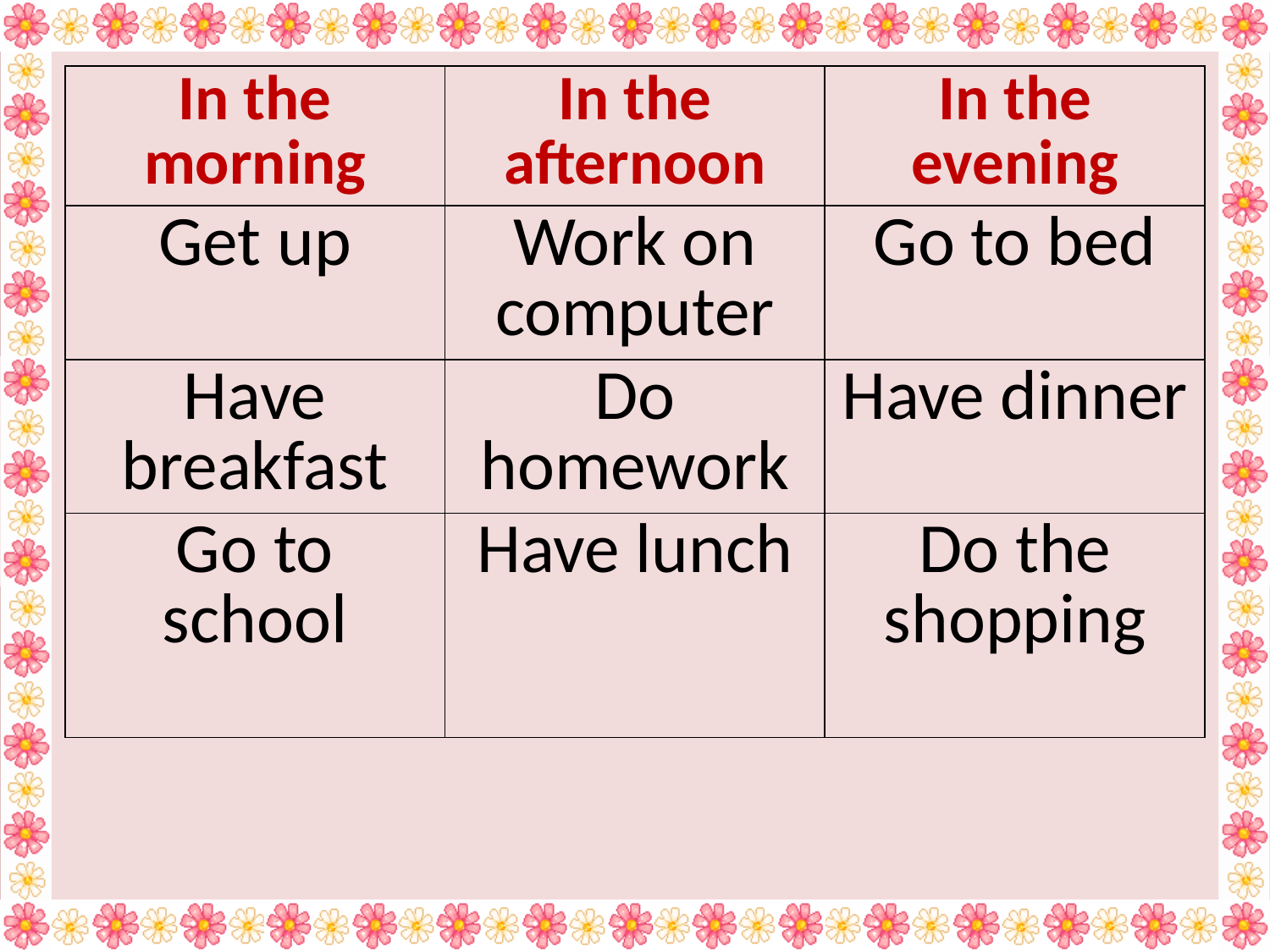

| In the morning | In the afternoon | In the evening |
| --- | --- | --- |
| Get up | Work on computer | Go to bed |
| Have breakfast | Do homework | Have dinner |
| Go to school | Have lunch | Do the shopping |